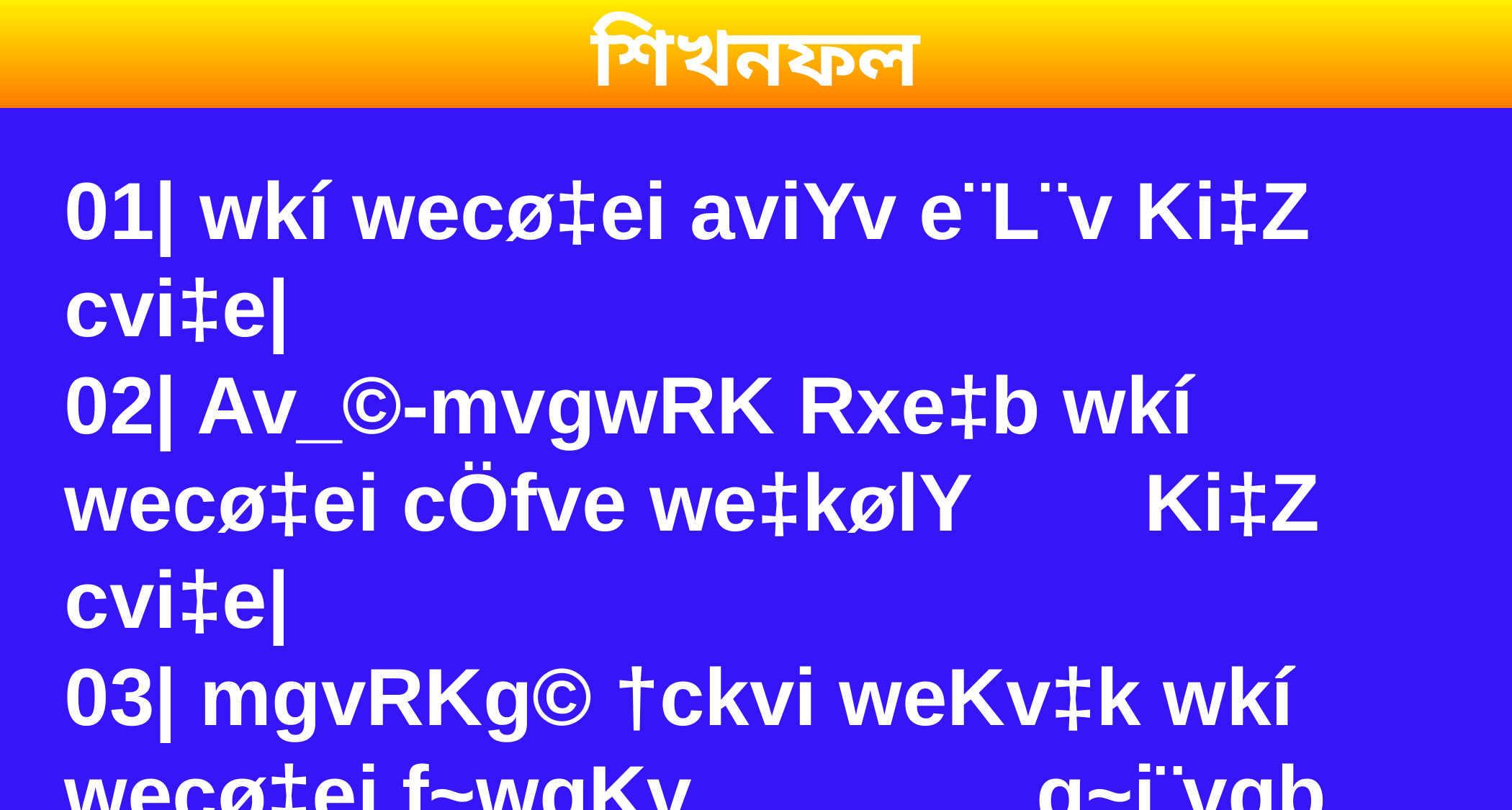

শিখনফল
01| wkí wecø‡ei aviYv e¨L¨v Ki‡Z cvi‡e|
02| Av_©-mvgwRK Rxe‡b wkí wecø‡ei cÖfve we‡kølY 		Ki‡Z cvi‡e|
03| mgvRKg© †ckvi weKv‡k wkí wecø‡ei f~wgKv 			g~j¨vqb 	Ki‡Z cvi‡e